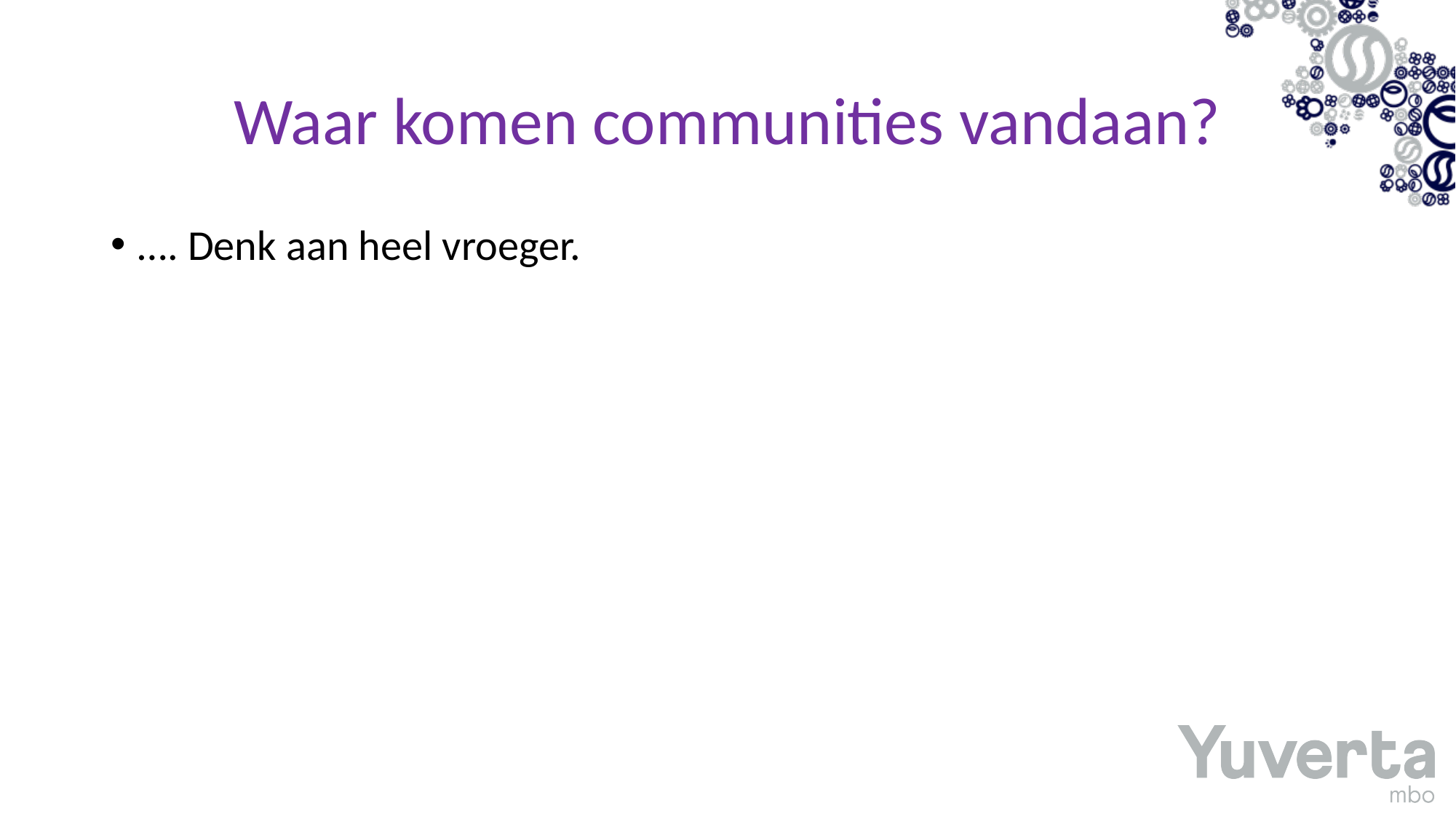

# Waar komen communities vandaan?
…. Denk aan heel vroeger.